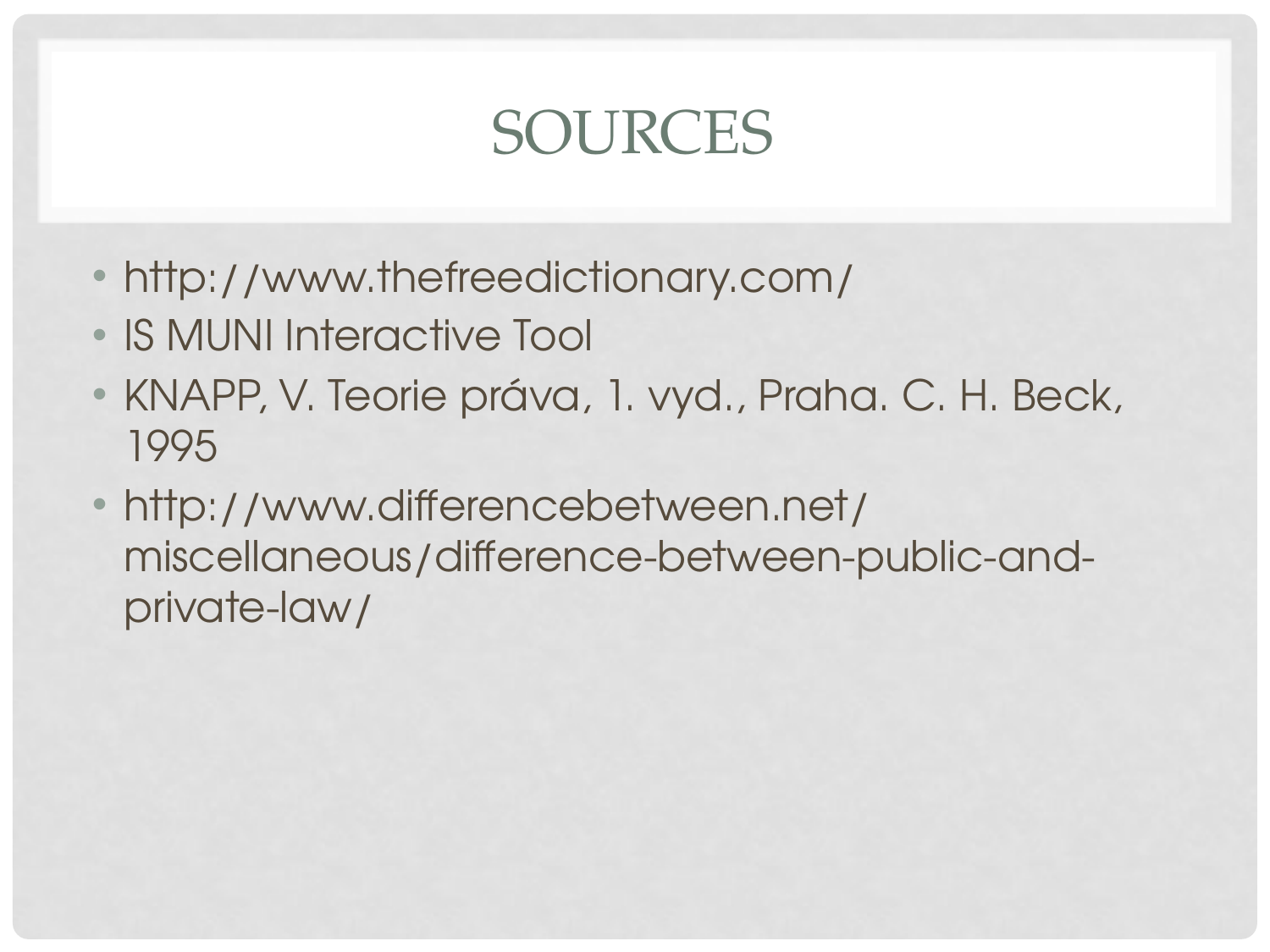

# SOURCES
http://www.thefreedictionary.com/
IS MUNI Interactive Tool
KNAPP, V. Teorie práva, 1. vyd., Praha. C. H. Beck, 1995
http://www.differencebetween.net/miscellaneous/difference-between-public-and-private-law/